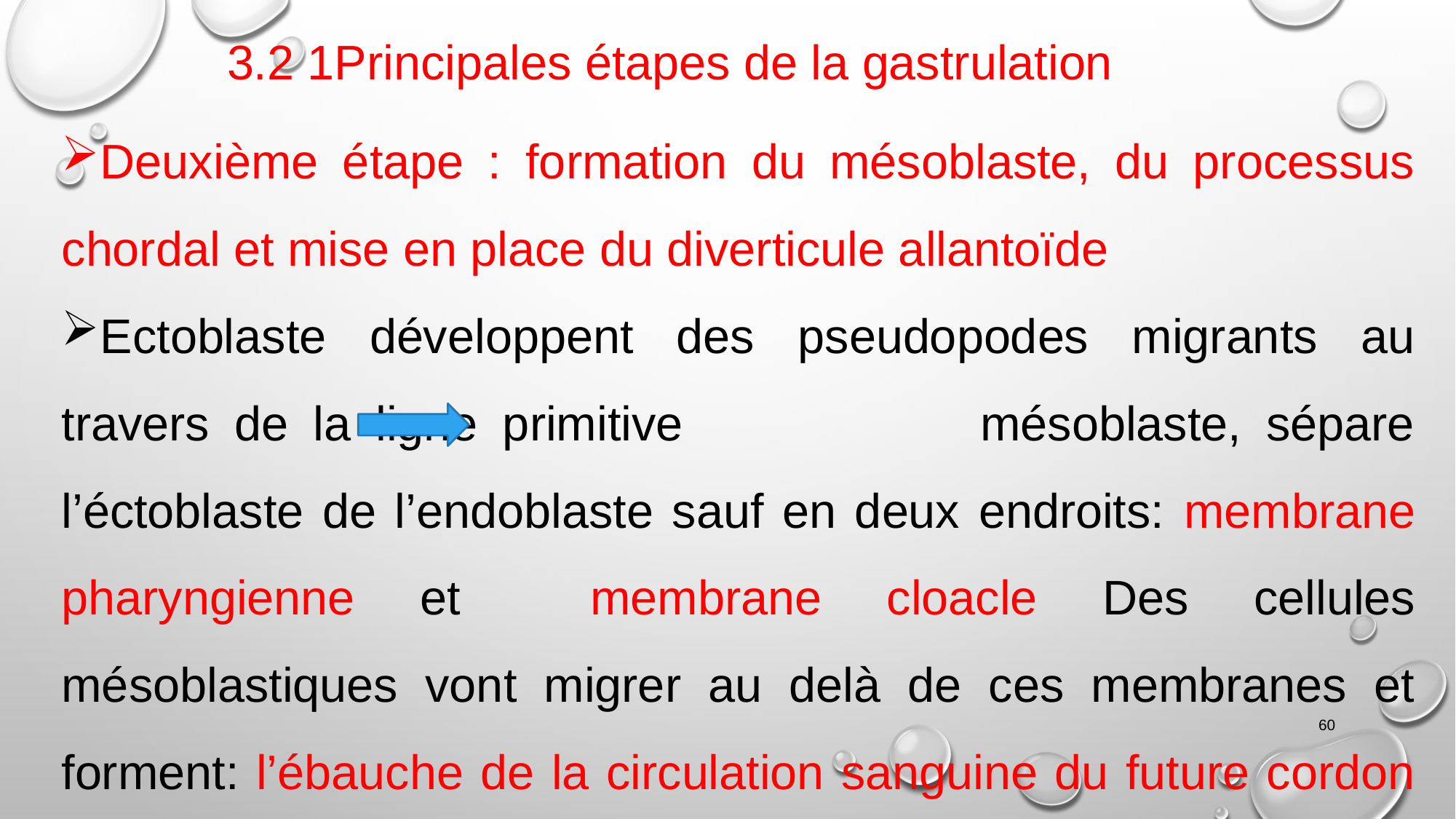

3.2 1Principales étapes de la gastrulation
Deuxième étape : formation du mésoblaste, du processus chordal et mise en place du diverticule allantoïde
Ectoblaste développent des pseudopodes migrants au travers de la ligne primitive            mésoblaste, sépare l’éctoblaste de l’endoblaste sauf en deux endroits: membrane pharyngienne et  membrane cloacle Des cellules mésoblastiques vont migrer au delà de ces membranes et forment: l’ébauche de la circulation sanguine du future cordon ombilical et l’ébauche cardiaque primitve.

60